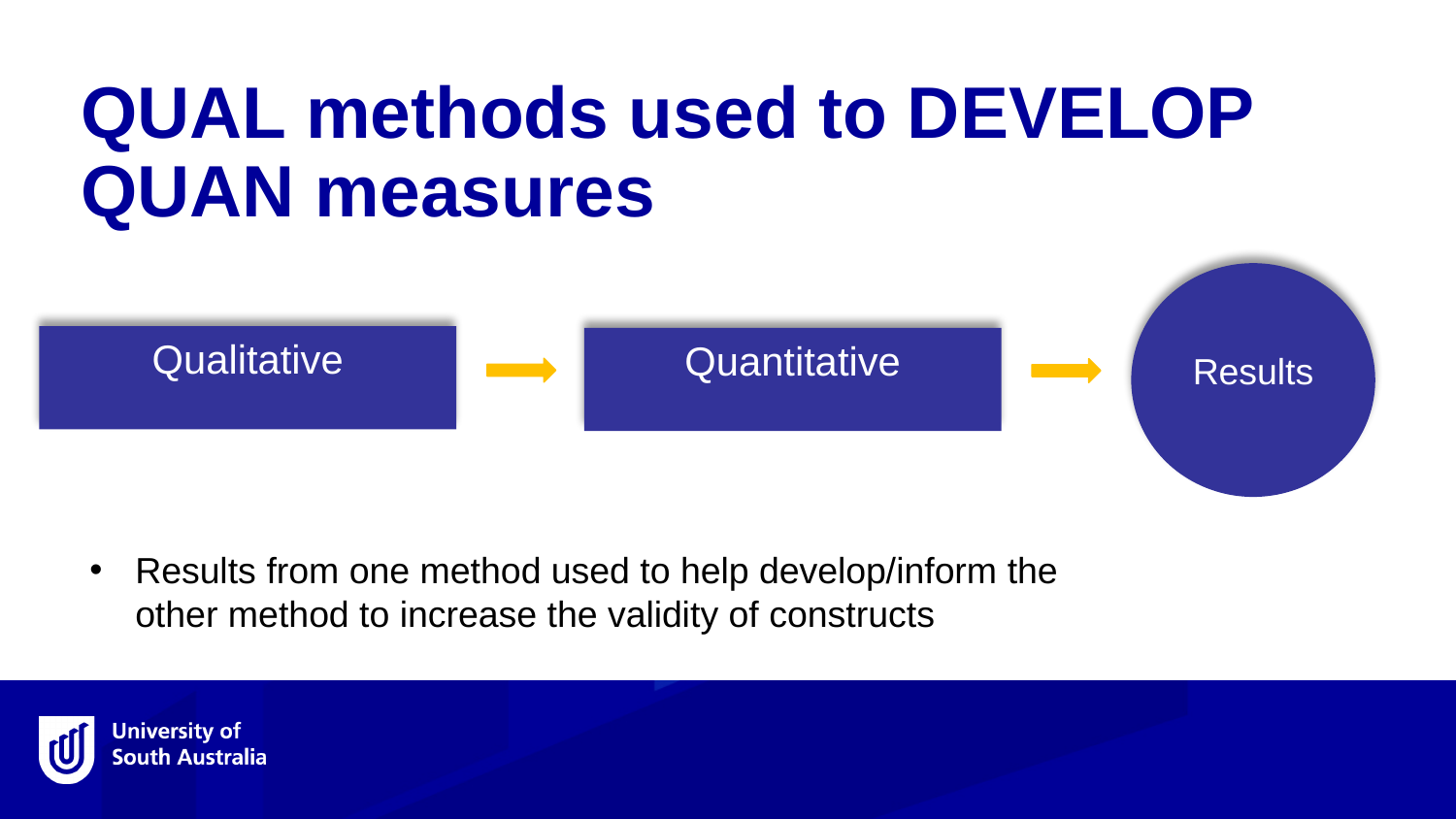

QUAL methods used to DEVELOP QUAN measures

Results
Qualitative
Quantitative

Results from one method used to help develop/inform the other method to increase the validity of constructs